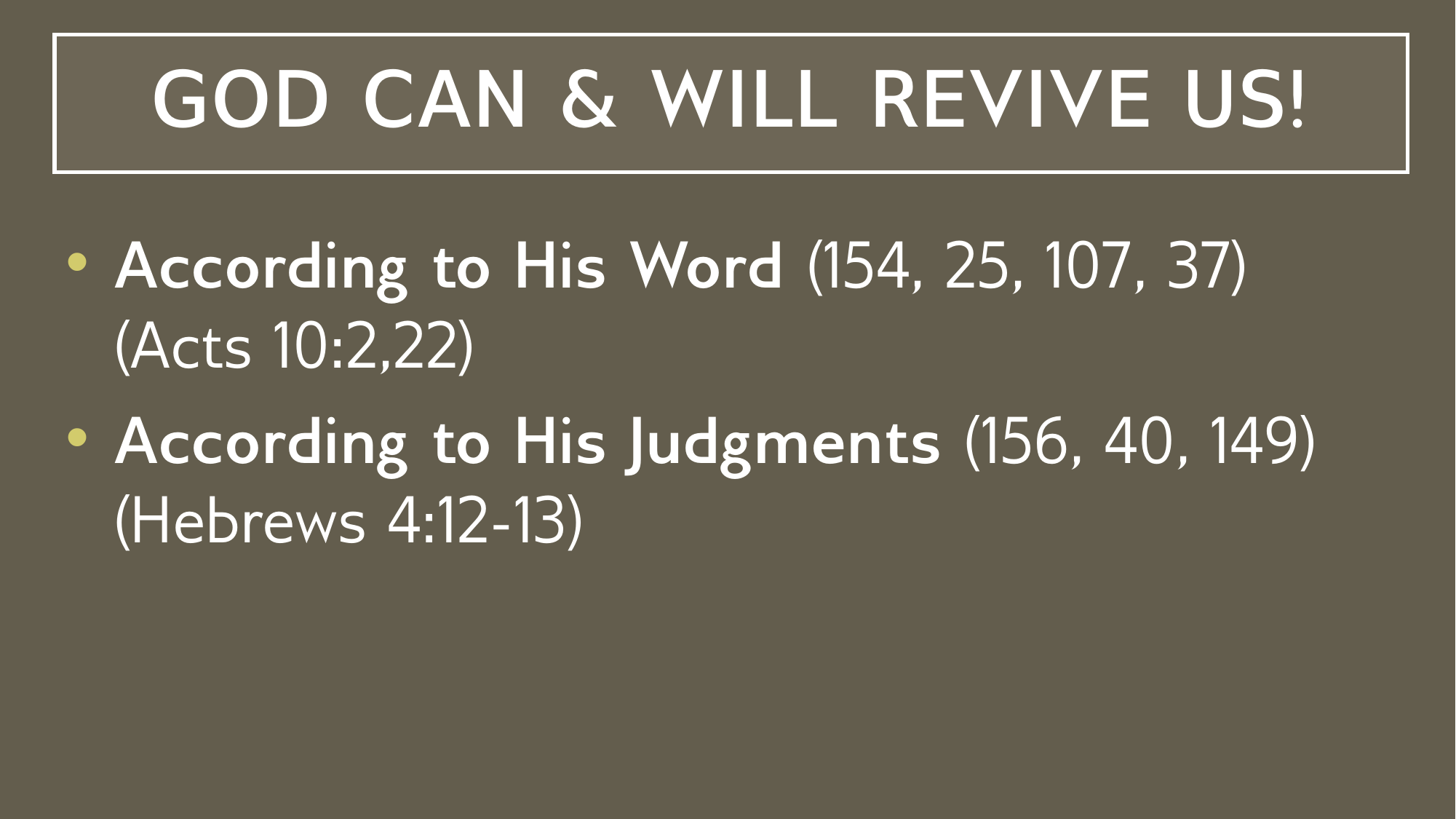

# God can & will Revive us!
According to His Word (154, 25, 107, 37) (Acts 10:2,22)
According to His Judgments (156, 40, 149) (Hebrews 4:12-13)